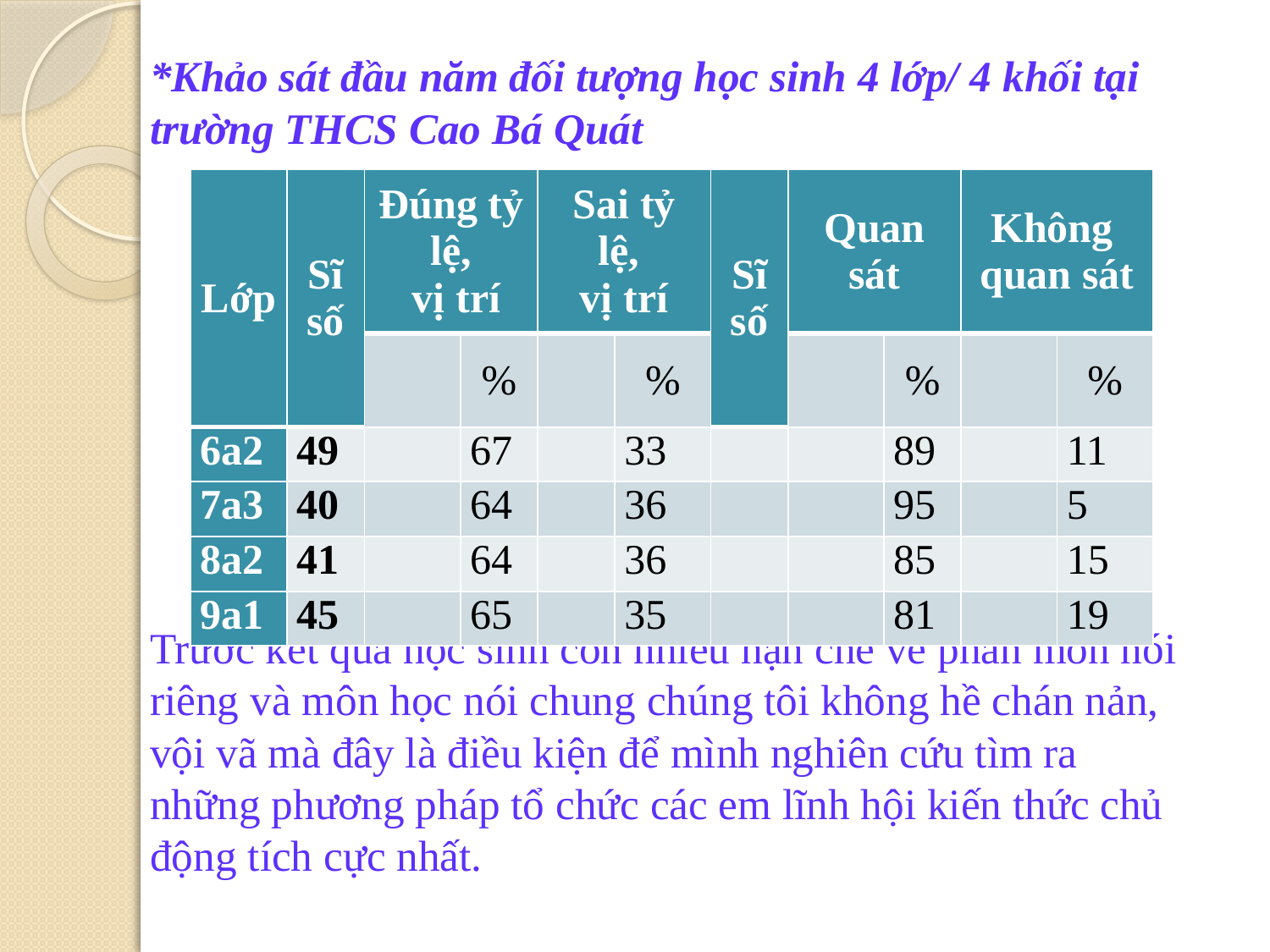

# *Khảo sát đầu năm đối tượng học sinh 4 lớp/ 4 khối tại trường THCS Cao Bá Quát Trước kết quả học sinh còn nhiều hạn chế về phân môn nói riêng và môn học nói chung chúng tôi không hề chán nản, vội vã mà đây là điều kiện để mình nghiên cứu tìm ra những phương pháp tổ chức các em lĩnh hội kiến thức chủ động tích cực nhất.
| Lớp | Sĩ số | Đúng tỷ lệ, vị trí |  | Sai tỷ lệ, vị trí |  | Sĩ số | Quan sát |  | Không quan sát |  |
| --- | --- | --- | --- | --- | --- | --- | --- | --- | --- | --- |
|  |  |  | % |  | % |  |  | % |  | % |
| 6a2 | 49 |  | 67 |  | 33 |  |  | 89 |  | 11 |
| 7a3 | 40 |  | 64 |  | 36 |  |  | 95 |  | 5 |
| 8a2 | 41 |  | 64 |  | 36 |  |  | 85 |  | 15 |
| 9a1 | 45 |  | 65 |  | 35 |  |  | 81 |  | 19 |